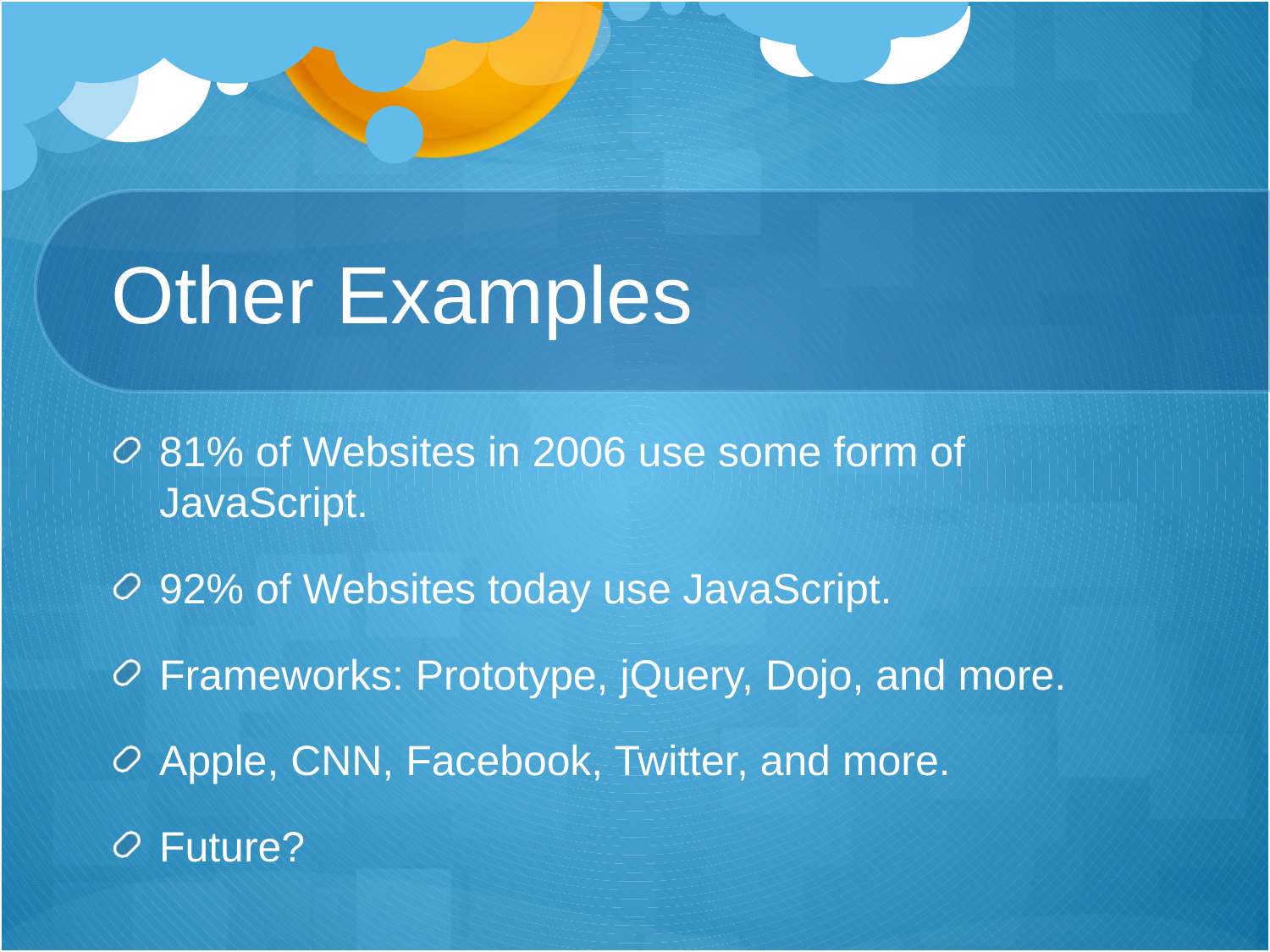

# Other Examples
81% of Websites in 2006 use some form of JavaScript.
92% of Websites today use JavaScript.
Frameworks: Prototype, jQuery, Dojo, and more.
Apple, CNN, Facebook, Twitter, and more.
Future?